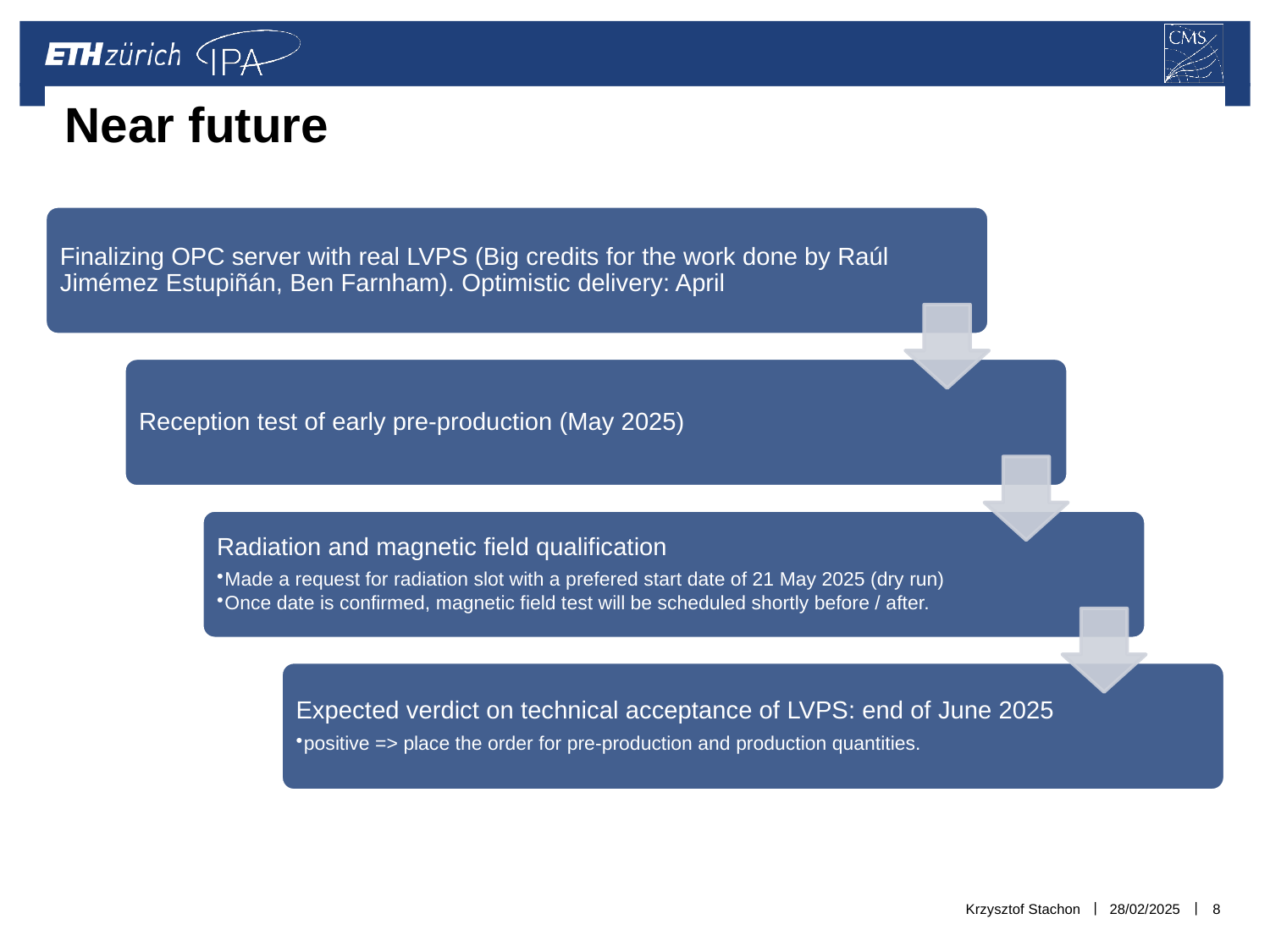

# Near future
Finalizing OPC server with real LVPS (Big credits for the work done by Raúl Jimémez Estupiñán, Ben Farnham). Optimistic delivery: April
Reception test of early pre-production (May 2025)
Radiation and magnetic field qualification
Made a request for radiation slot with a prefered start date of 21 May 2025 (dry run)
Once date is confirmed, magnetic field test will be scheduled shortly before / after.
Expected verdict on technical acceptance of LVPS: end of June 2025
positive => place the order for pre-production and production quantities.

Krzysztof Stachon
28/02/2025
8